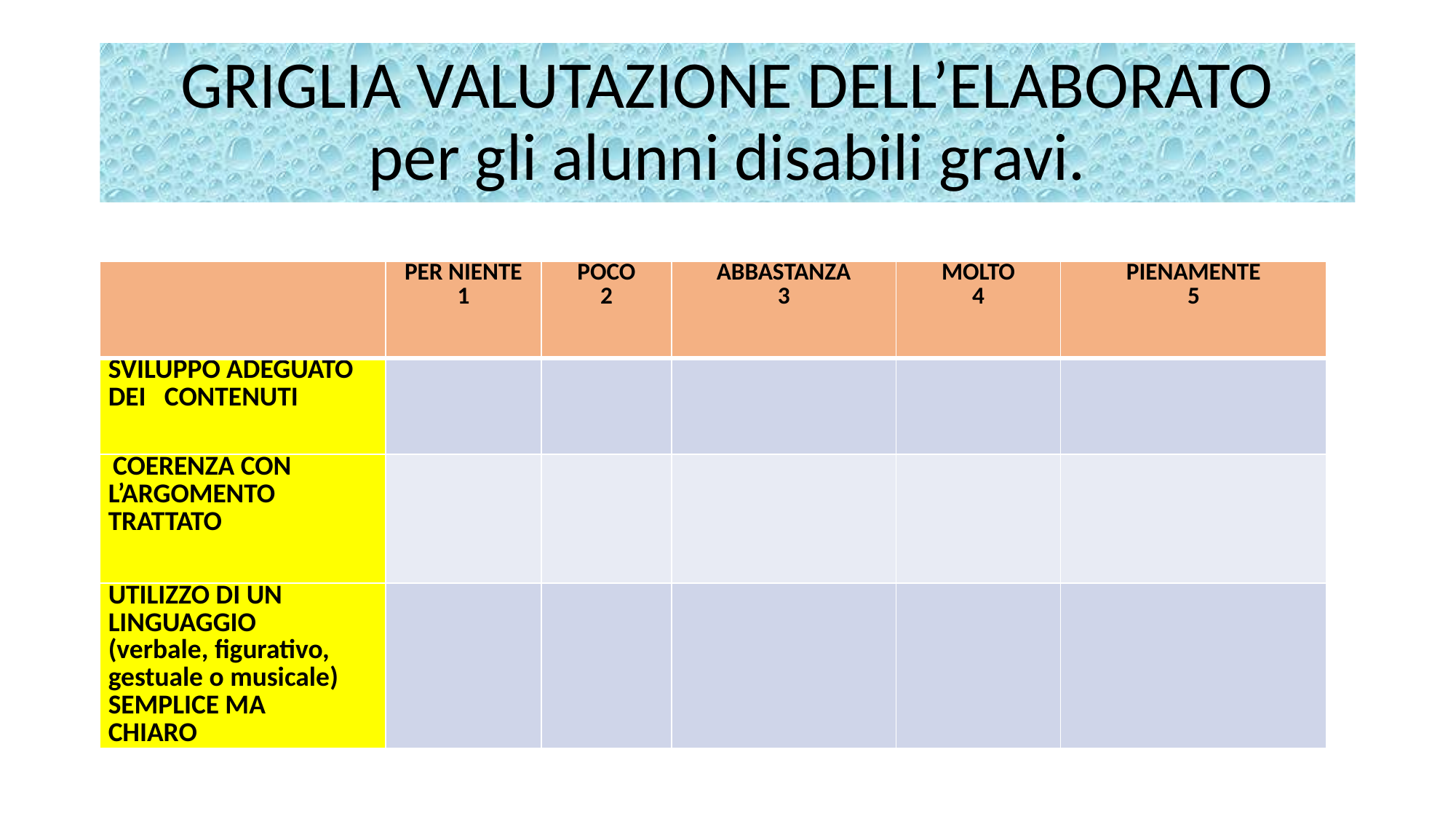

# GRIGLIA VALUTAZIONE DELL’ELABORATO per gli alunni disabili gravi.
|  | PER NIENTE 1 | POCO 2 | ABBASTANZA 3 | MOLTO 4 | PIENAMENTE 5 |
| --- | --- | --- | --- | --- | --- |
| SVILUPPO ADEGUATO DEI CONTENUTI |  |  |  |  |  |
| COERENZA CON L’ARGOMENTO TRATTATO |  |  |  |  |  |
| UTILIZZO DI UN LINGUAGGIO (verbale, figurativo, gestuale o musicale) SEMPLICE MA CHIARO |  |  |  |  |  |